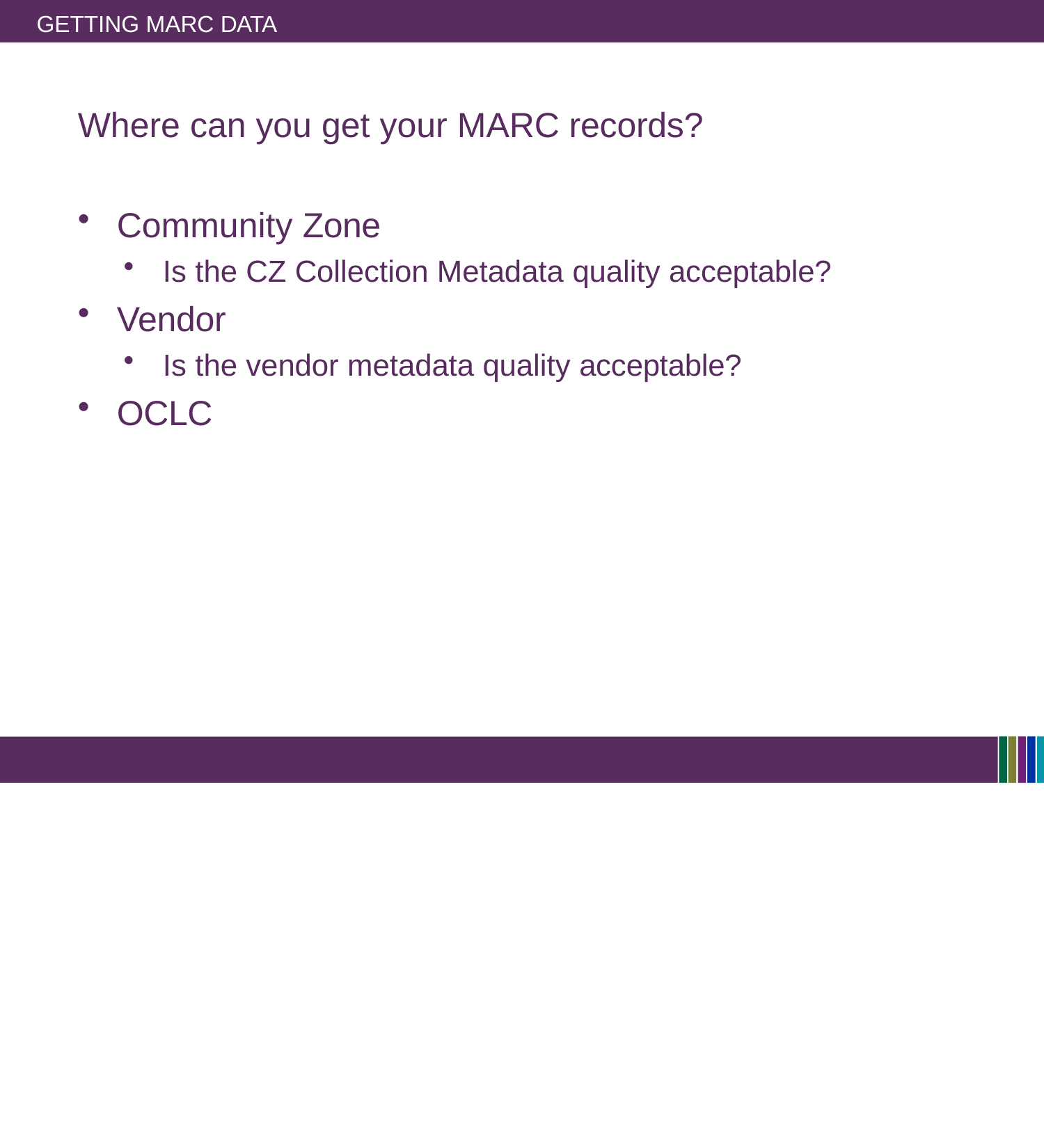

GETTING MARC DATA
# Where can you get your MARC records?
Community Zone
Is the CZ Collection Metadata quality acceptable?
Vendor
Is the vendor metadata quality acceptable?
OCLC